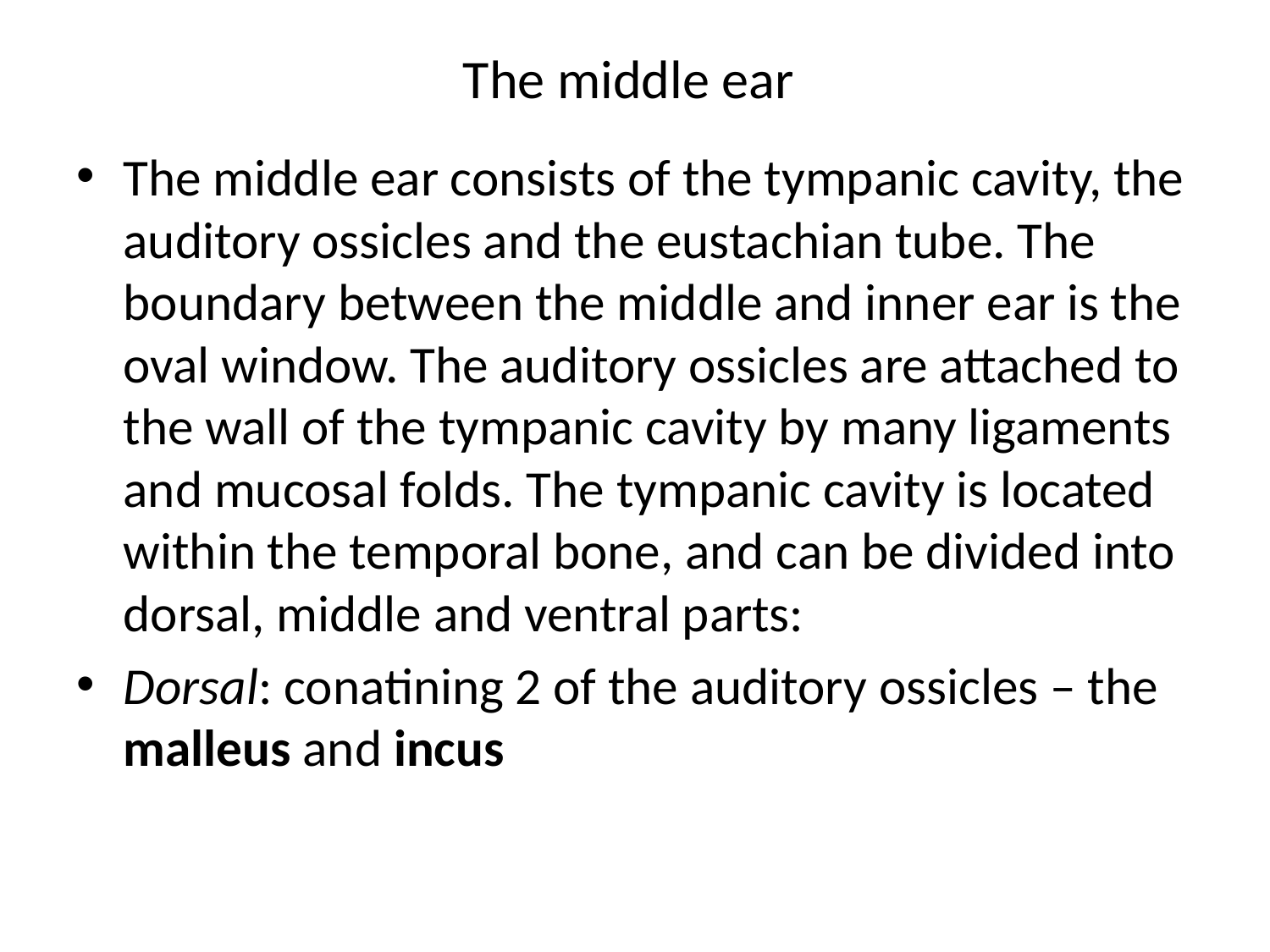

# The middle ear
The middle ear consists of the tympanic cavity, the auditory ossicles and the eustachian tube. The boundary between the middle and inner ear is the oval window. The auditory ossicles are attached to the wall of the tympanic cavity by many ligaments and mucosal folds. The tympanic cavity is located within the temporal bone, and can be divided into dorsal, middle and ventral parts:
Dorsal: conatining 2 of the auditory ossicles – the malleus and incus